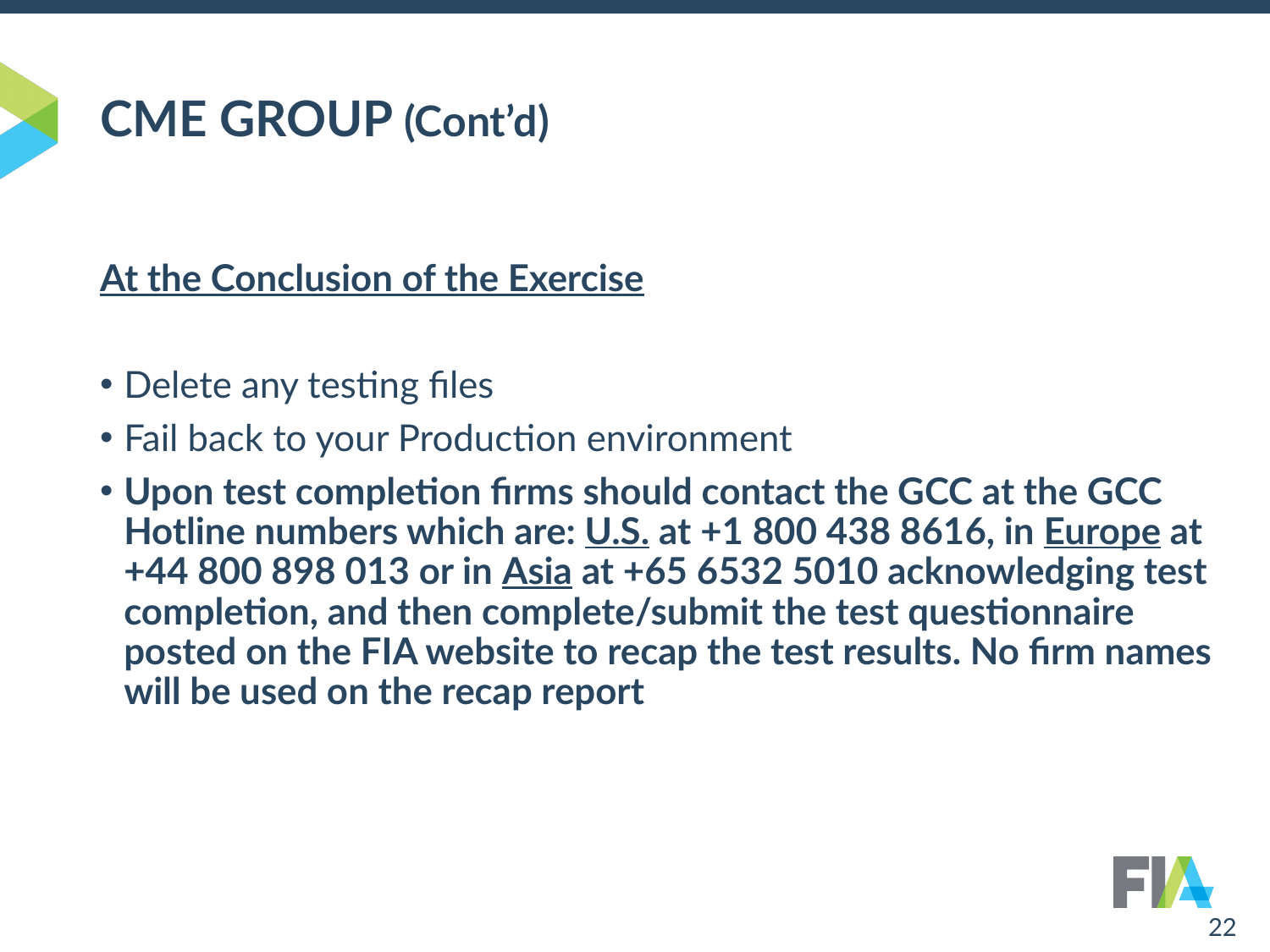

# CME GROUP (Cont’d)
At the Conclusion of the Exercise

Delete any testing files
Fail back to your Production environment
Upon test completion firms should contact the GCC at the GCC Hotline numbers which are: U.S. at +1 800 438 8616, in Europe at +44 800 898 013 or in Asia at +65 6532 5010 acknowledging test completion, and then complete/submit the test questionnaire posted on the FIA website to recap the test results. No firm names will be used on the recap report